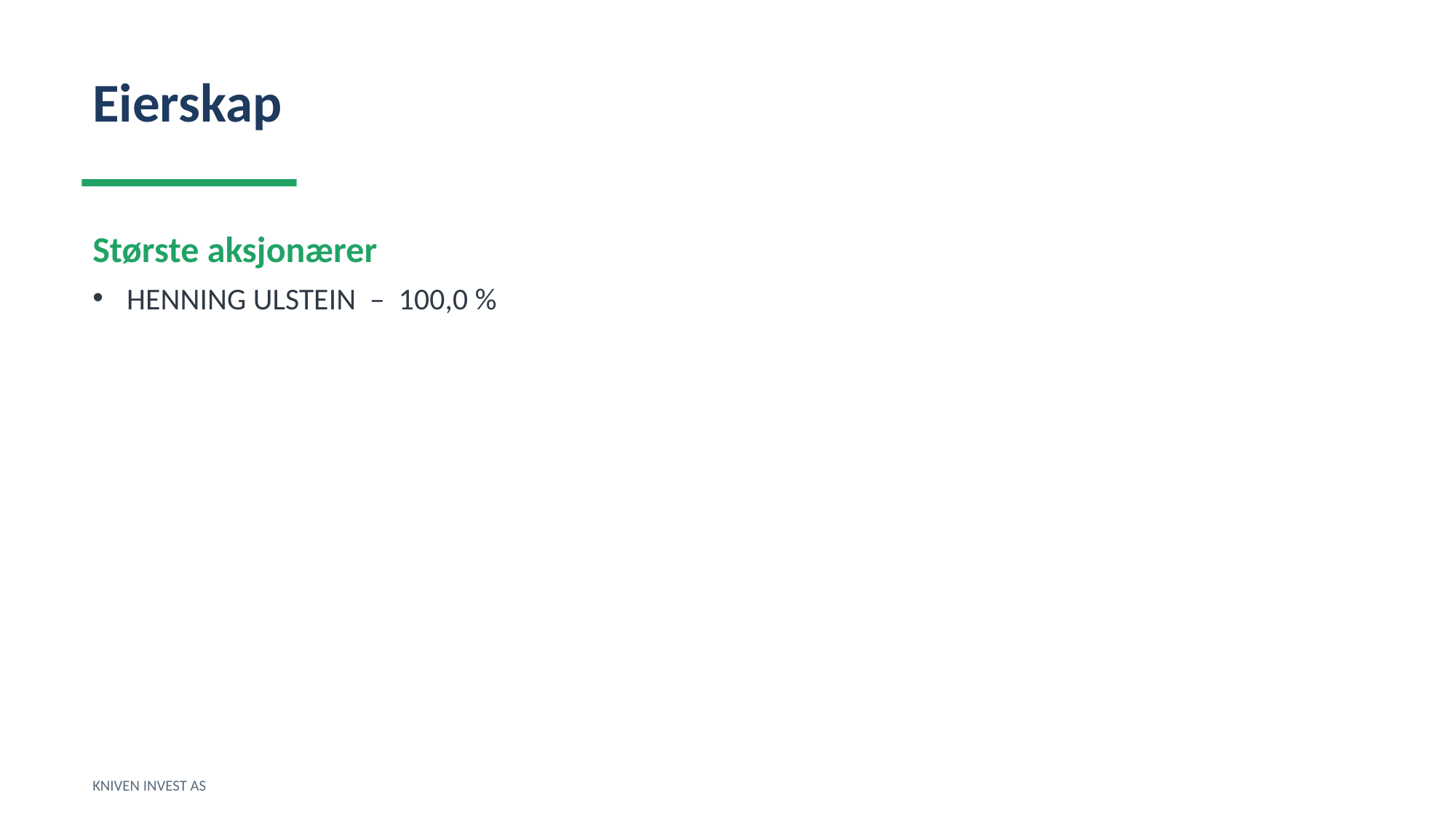

Eierskap

Største aksjonærer
HENNING ULSTEIN  –  100,0 %
KNIVEN INVEST AS